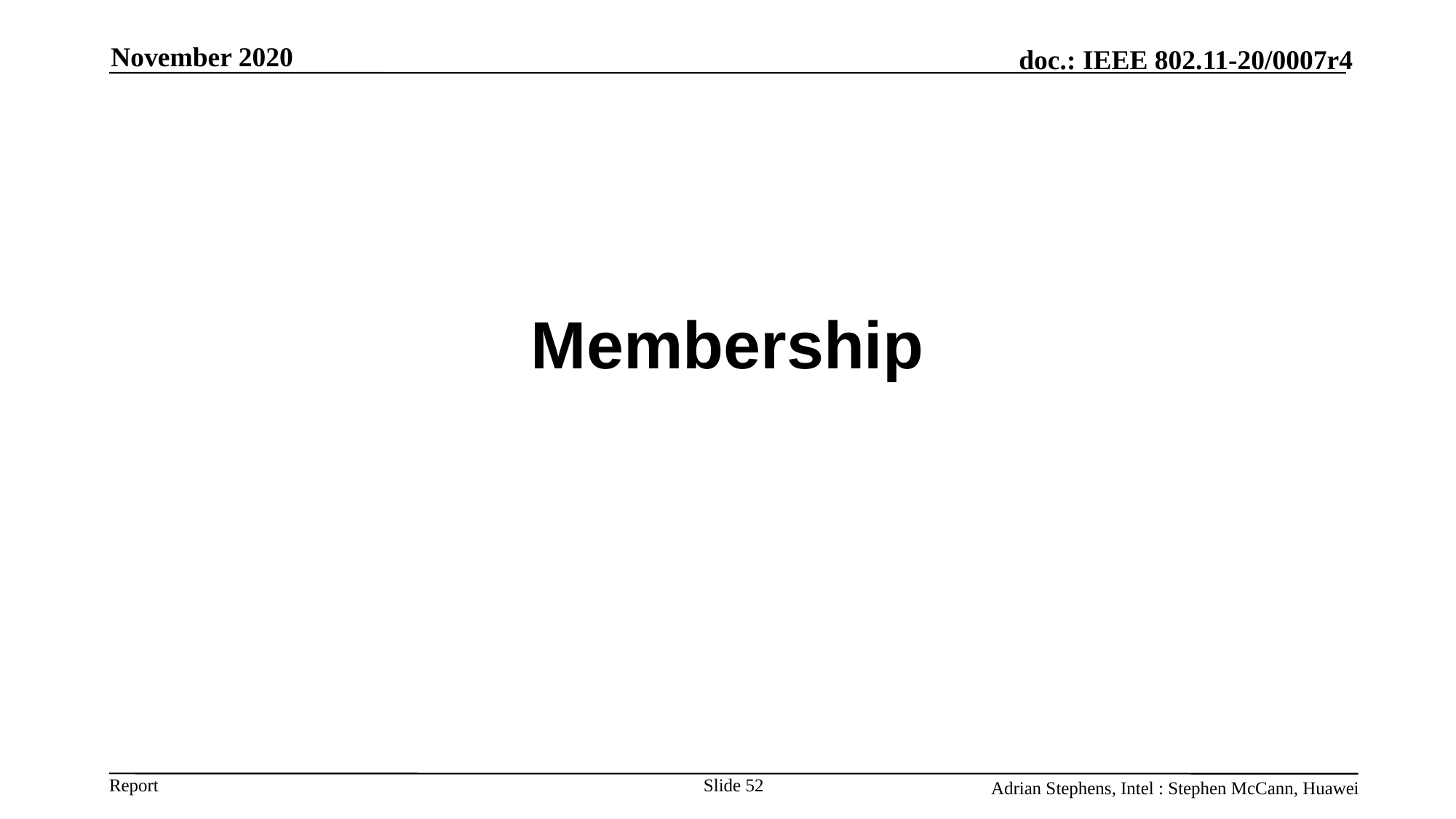

November 2020
# Membership
Slide 52
Adrian Stephens, Intel : Stephen McCann, Huawei